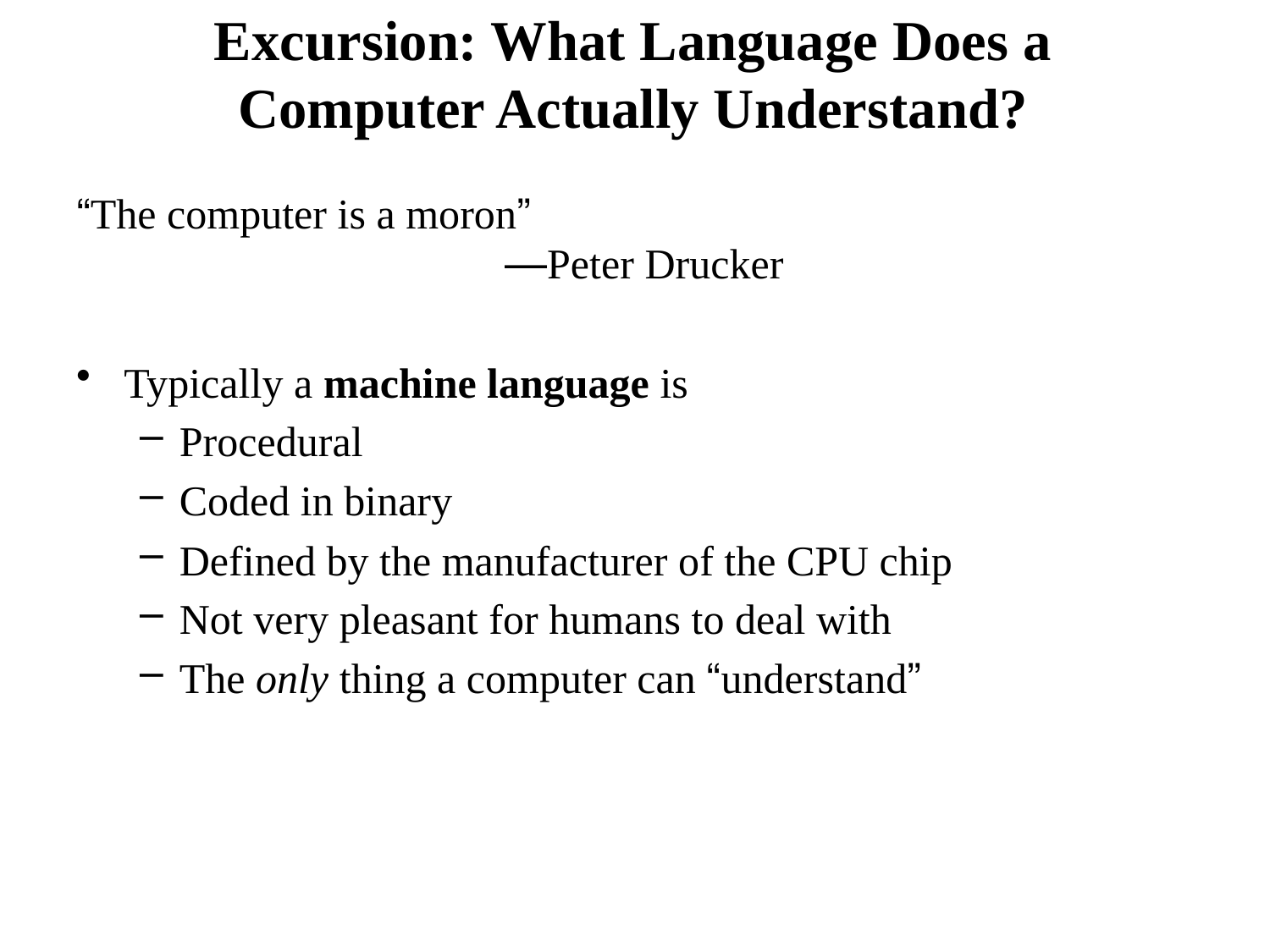

# Excursion: What Language Does a Computer Actually Understand?
“The computer is a moron”
			—Peter Drucker

Typically a machine language is
Procedural
Coded in binary
Defined by the manufacturer of the CPU chip
Not very pleasant for humans to deal with
The only thing a computer can “understand”